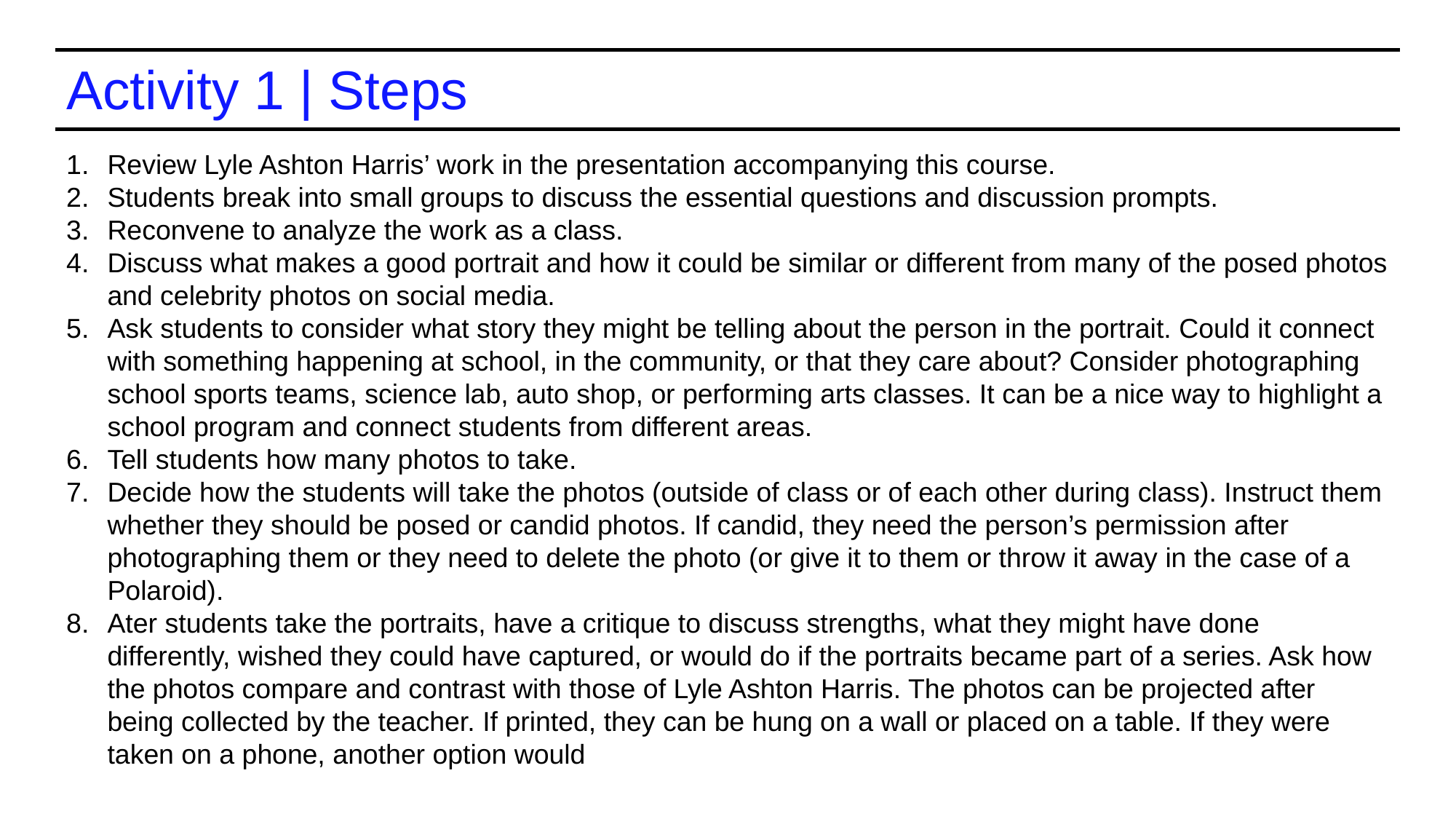

Activity 1 | Steps

Review Lyle Ashton Harris’ work in the presentation accompanying this course.
Students break into small groups to discuss the essential questions and discussion prompts.
Reconvene to analyze the work as a class.
Discuss what makes a good portrait and how it could be similar or different from many of the posed photos and celebrity photos on social media.
Ask students to consider what story they might be telling about the person in the portrait. Could it connect with something happening at school, in the community, or that they care about? Consider photographing school sports teams, science lab, auto shop, or performing arts classes. It can be a nice way to highlight a school program and connect students from different areas.
Tell students how many photos to take.
Decide how the students will take the photos (outside of class or of each other during class). Instruct them whether they should be posed or candid photos. If candid, they need the person’s permission after photographing them or they need to delete the photo (or give it to them or throw it away in the case of a Polaroid).
Ater students take the portraits, have a critique to discuss strengths, what they might have done differently, wished they could have captured, or would do if the portraits became part of a series. Ask how the photos compare and contrast with those of Lyle Ashton Harris. The photos can be projected after being collected by the teacher. If printed, they can be hung on a wall or placed on a table. If they were taken on a phone, another option would